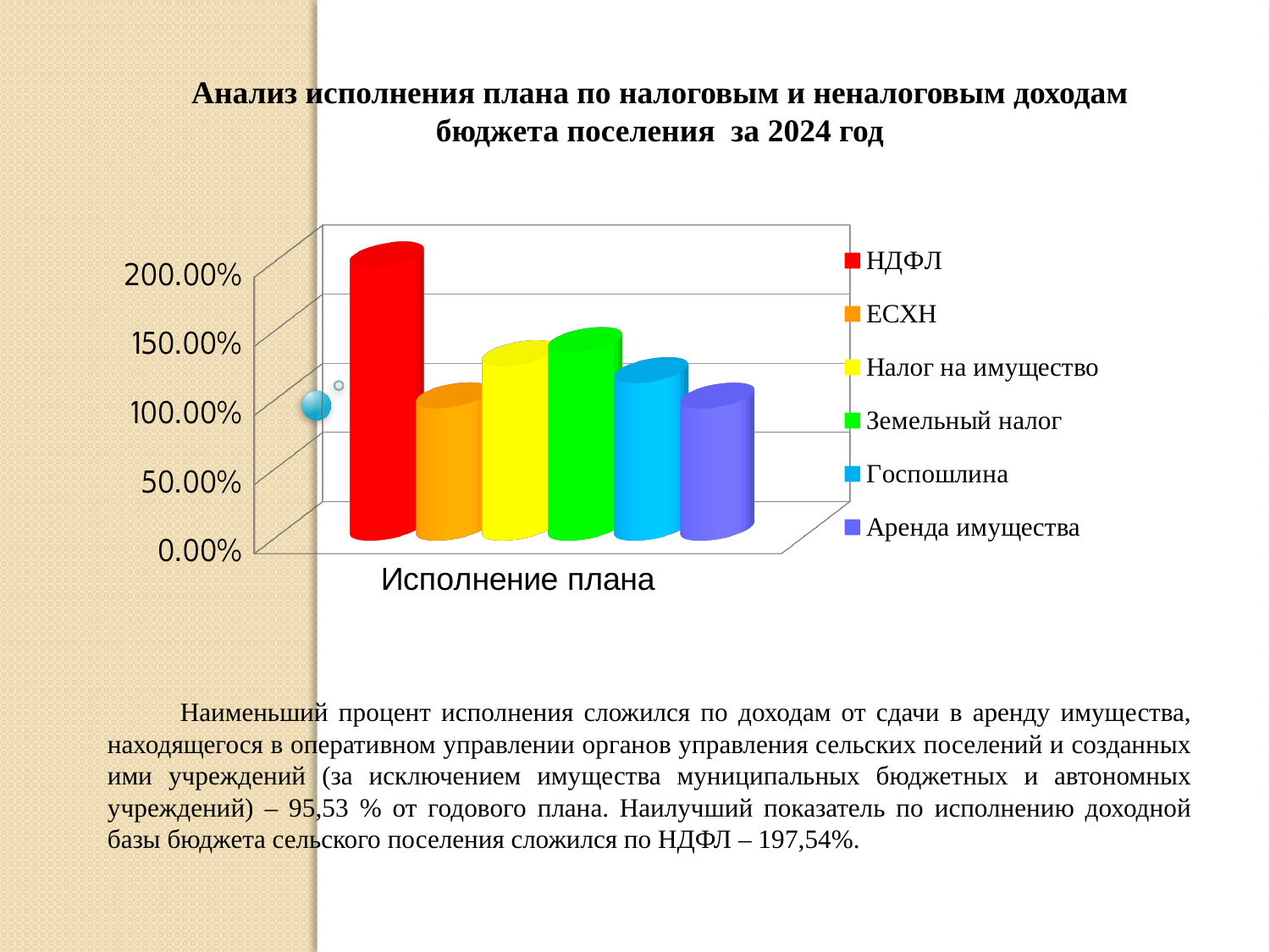

Анализ исполнения плана по налоговым и неналоговым доходам бюджета поселения  за 2024 год

[unsupported chart]

# Наименьший процент исполнения сложился по доходам от сдачи в аренду имущества, находящегося в оперативном управлении органов управления сельских поселений и созданных ими учреждений (за исключением имущества муниципальных бюджетных и автономных учреждений) – 95,53 % от годового плана. Наилучший показатель по исполнению доходной базы бюджета сельского поселения сложился по НДФЛ – 197,54%.